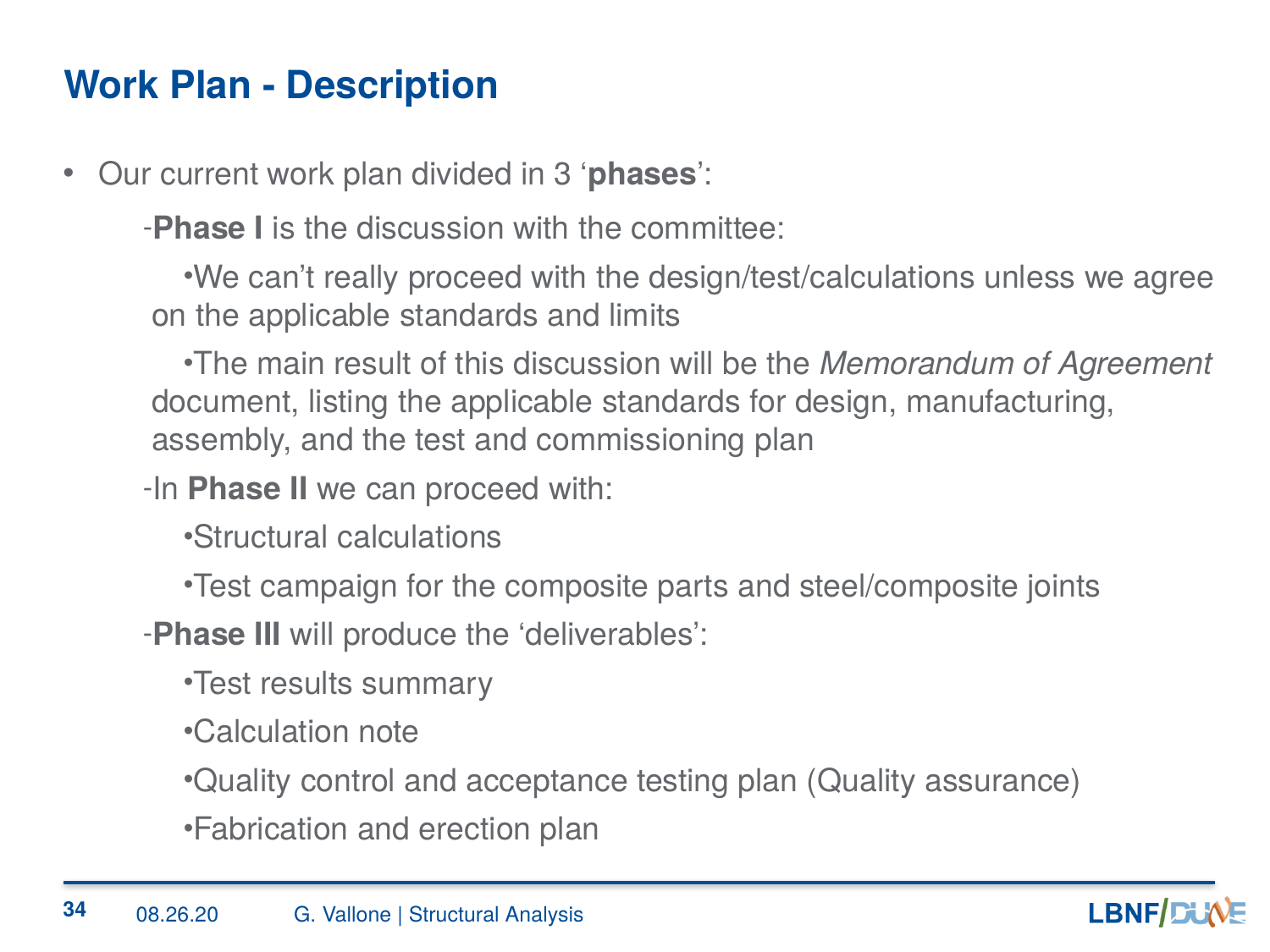

# Work Plan - Description
Our current work plan divided in 3 ‘phases’:
Phase I is the discussion with the committee:
We can’t really proceed with the design/test/calculations unless we agree on the applicable standards and limits
The main result of this discussion will be the Memorandum of Agreement document, listing the applicable standards for design, manufacturing, assembly, and the test and commissioning plan
In Phase II we can proceed with:
Structural calculations
Test campaign for the composite parts and steel/composite joints
Phase III will produce the ‘deliverables’:
Test results summary
Calculation note
Quality control and acceptance testing plan (Quality assurance)
Fabrication and erection plan

34
08.26.20
G. Vallone | Structural Analysis